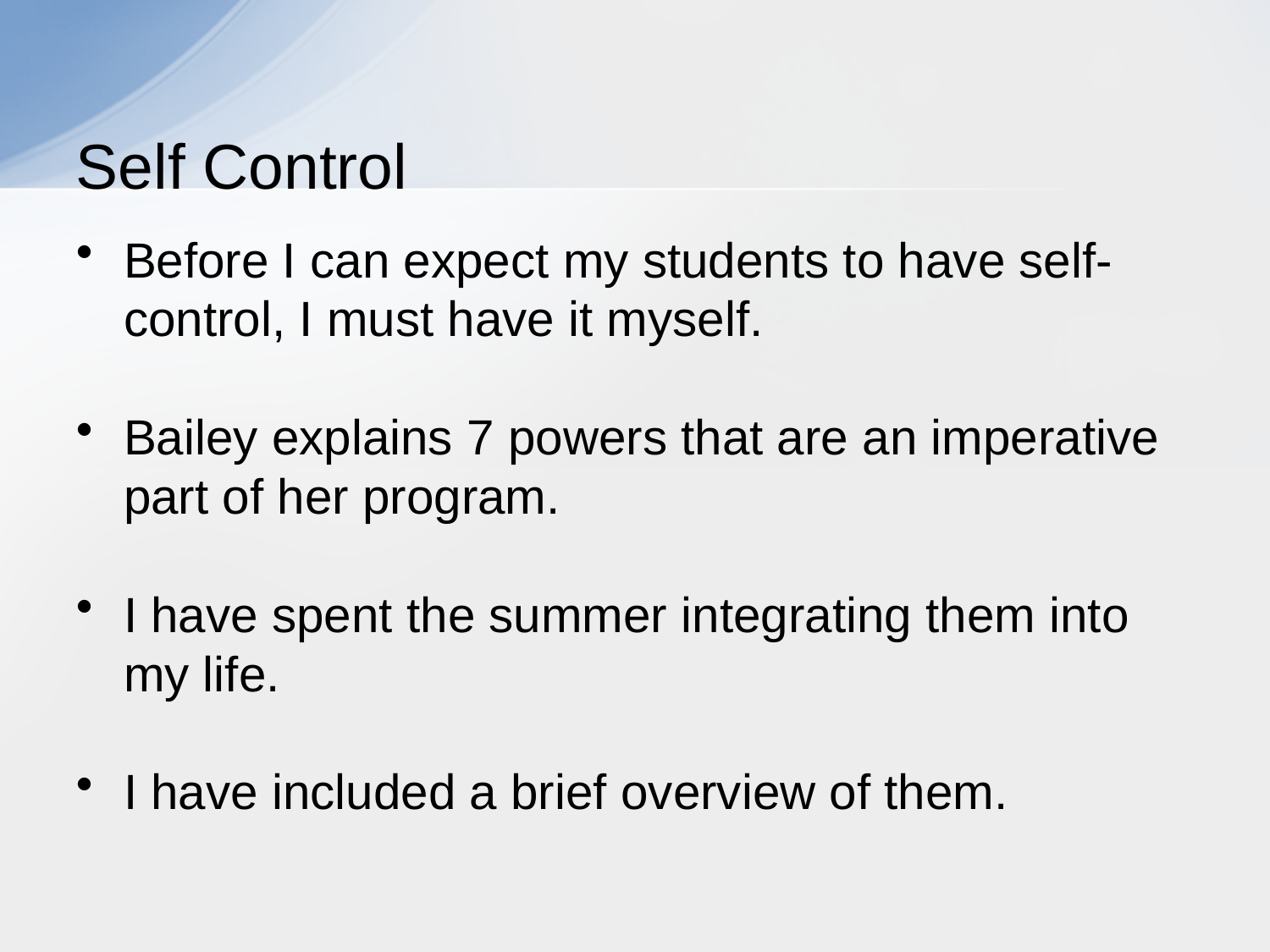

# Self Control
Before I can expect my students to have self-control, I must have it myself.

Bailey explains 7 powers that are an imperative part of her program.

I have spent the summer integrating them into my life.

I have included a brief overview of them.